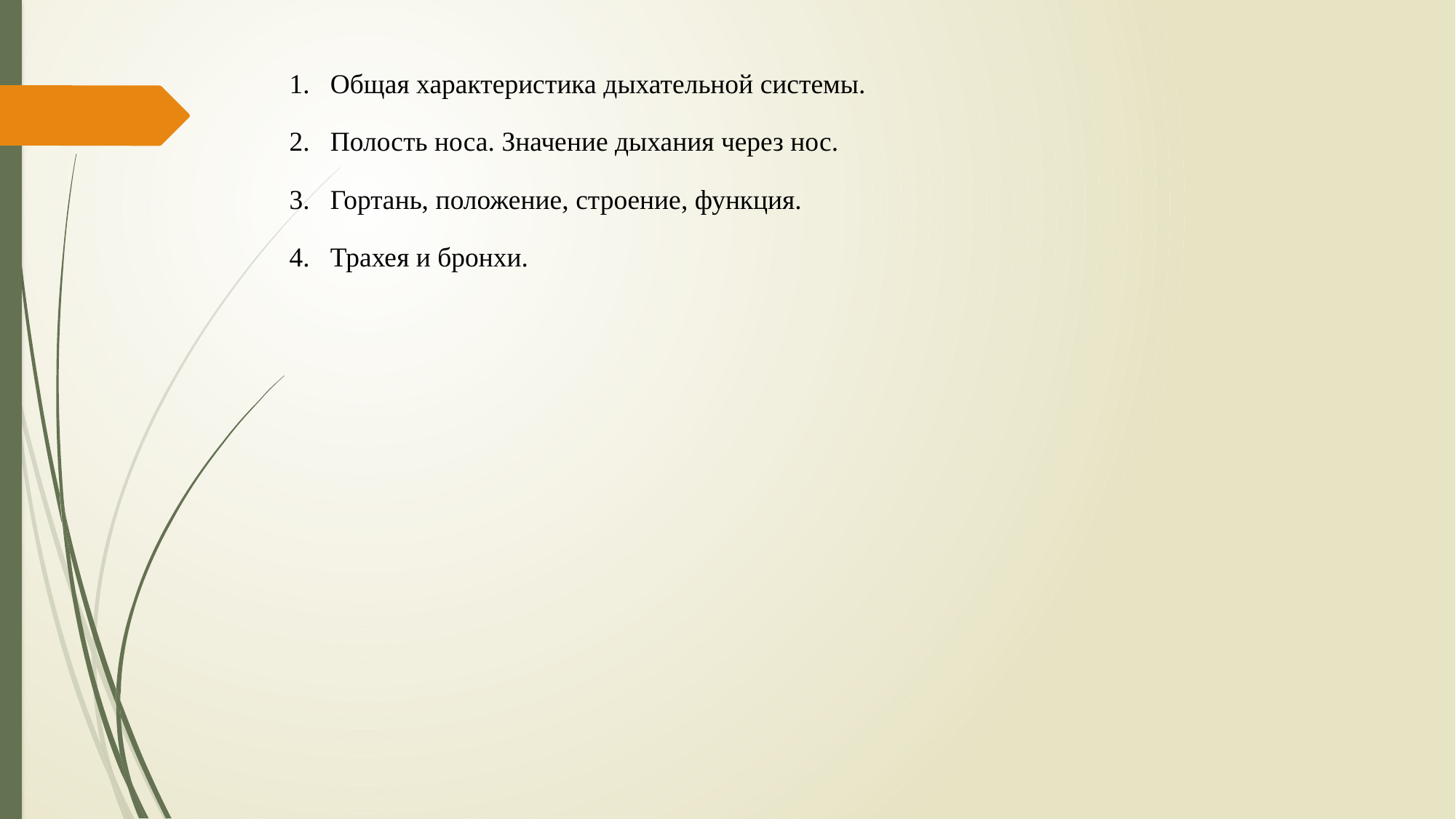

Общая характеристика дыхательной системы.
Полость носа. Значение дыхания через нос.
Гортань, положение, строение, функция.
Трахея и бронхи.